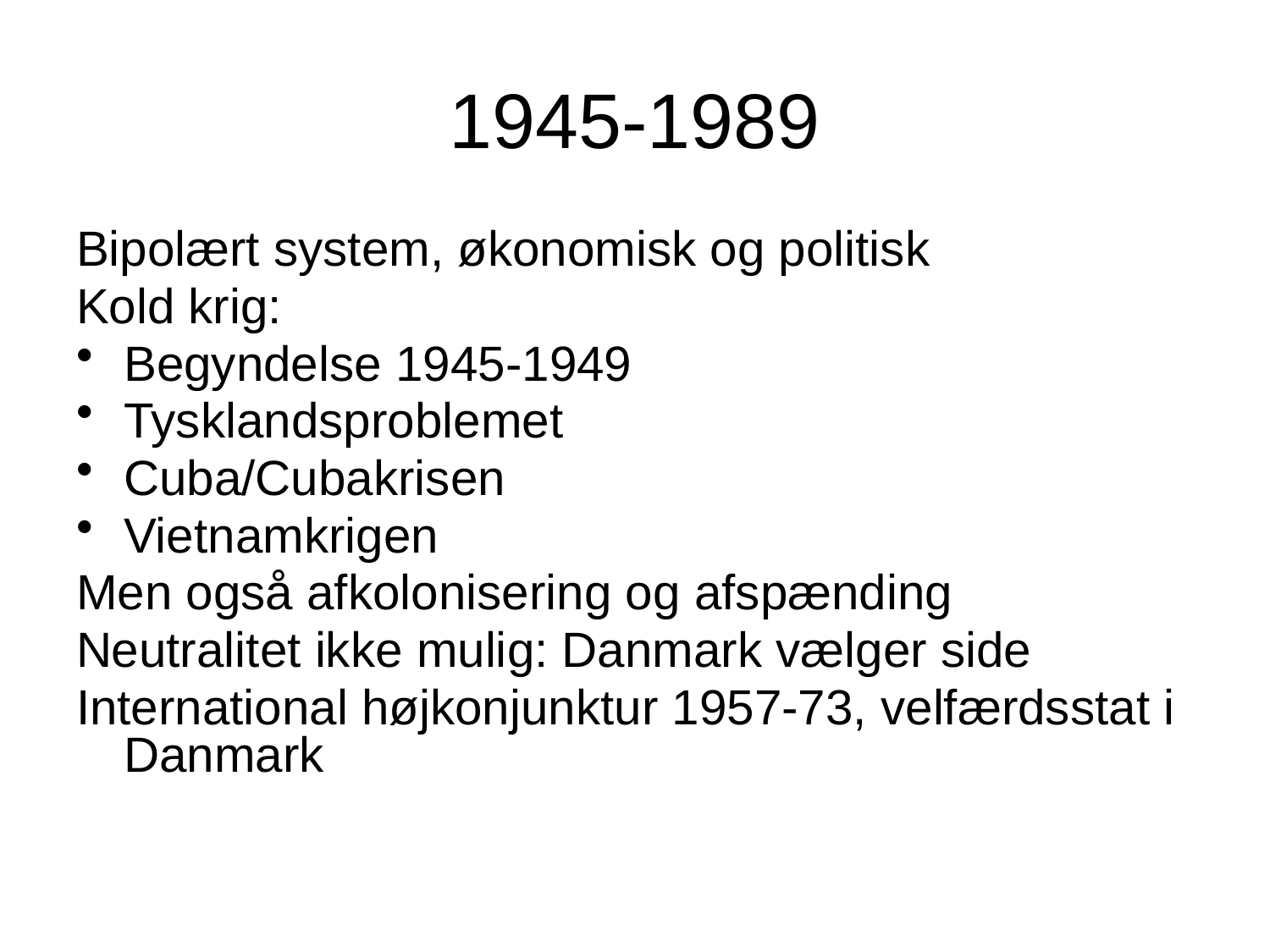

# 1945-1989
Bipolært system, økonomisk og politisk
Kold krig:
Begyndelse 1945-1949
Tysklandsproblemet
Cuba/Cubakrisen
Vietnamkrigen
Men også afkolonisering og afspænding
Neutralitet ikke mulig: Danmark vælger side
International højkonjunktur 1957-73, velfærdsstat i Danmark